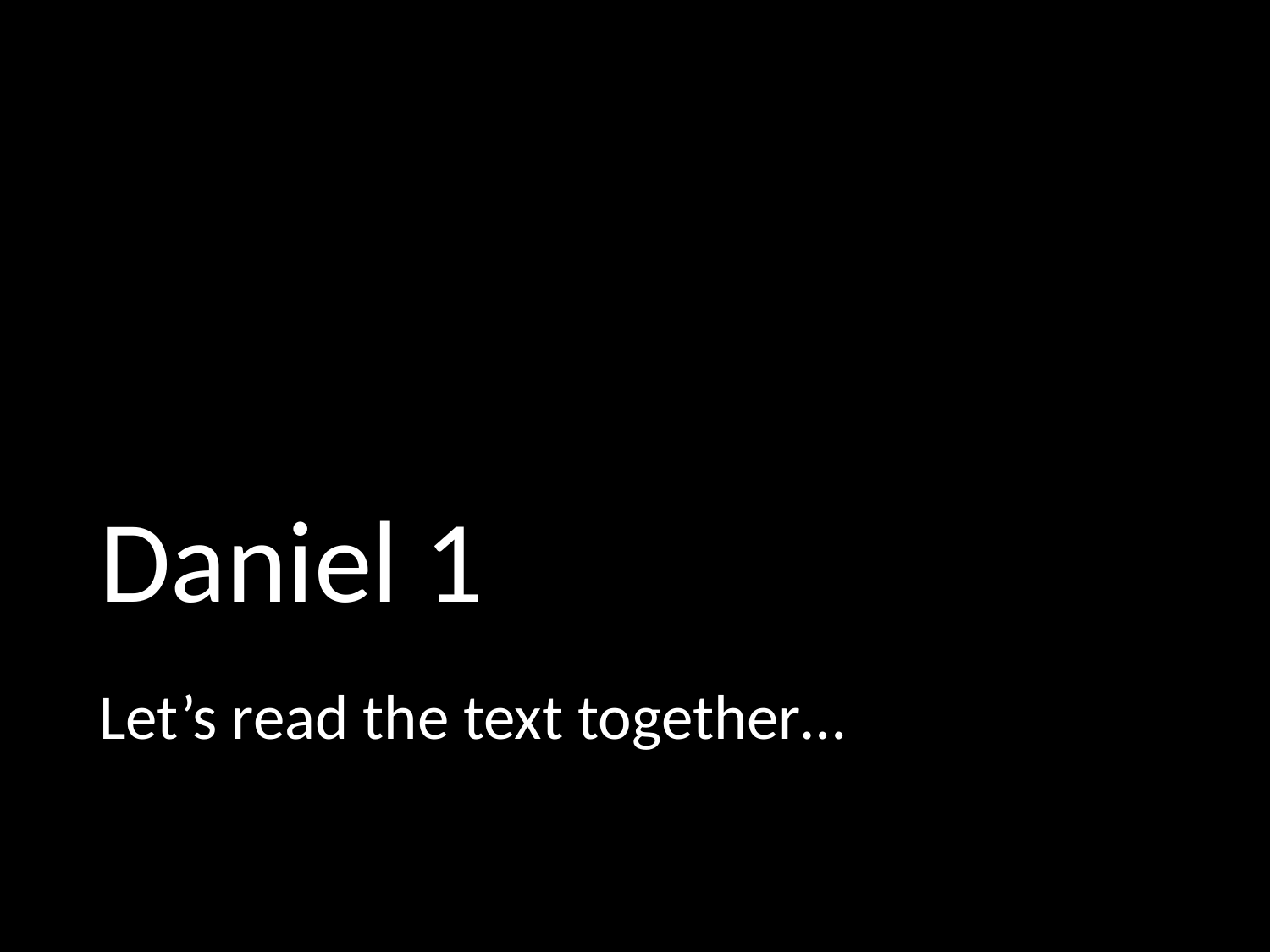

# Daniel 1
Let’s read the text together…